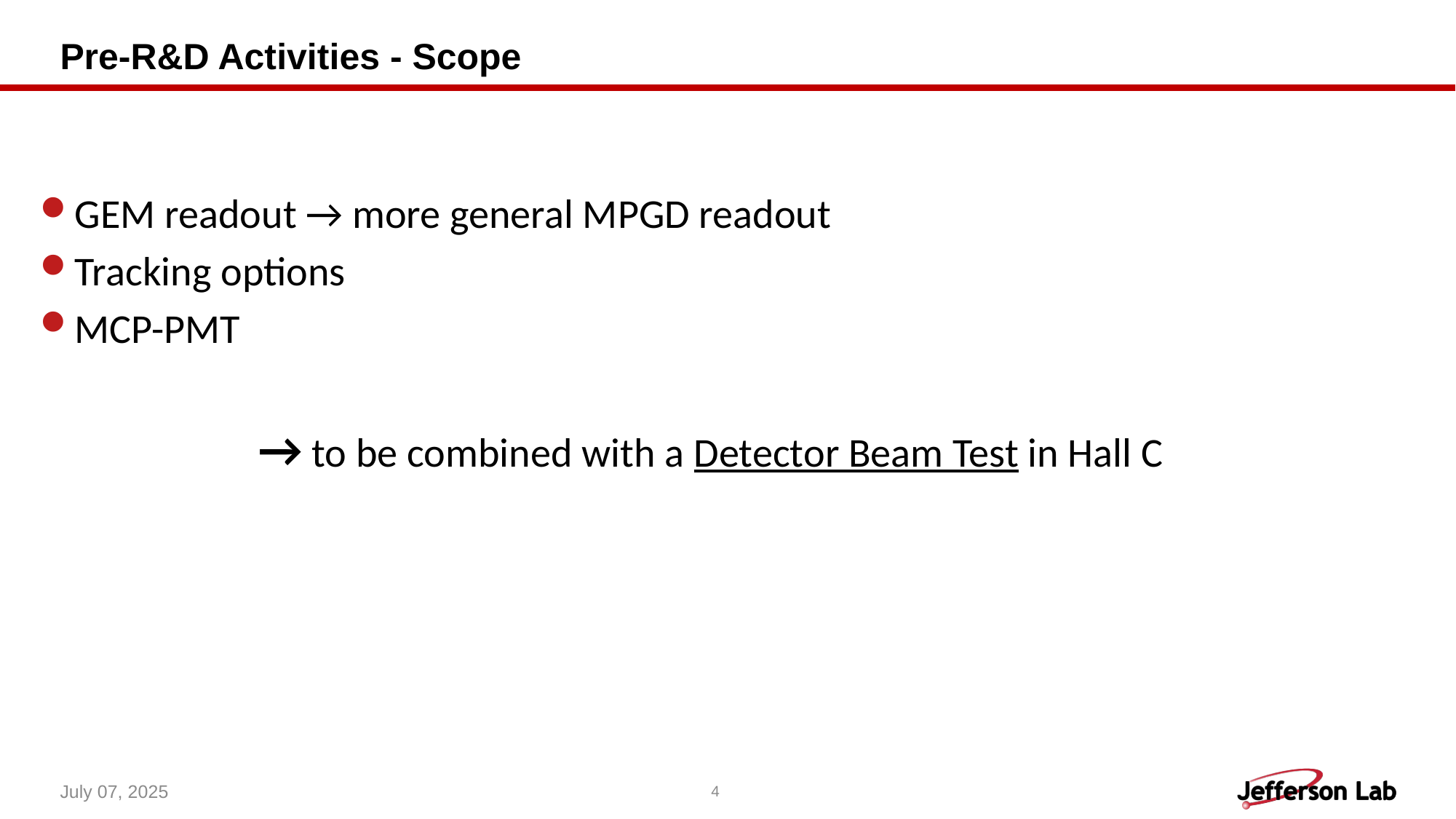

# Pre-R&D Activities - Scope
GEM readout → more general MPGD readout
Tracking options
MCP-PMT

		→ to be combined with a Detector Beam Test in Hall C

July 07, 2025
4